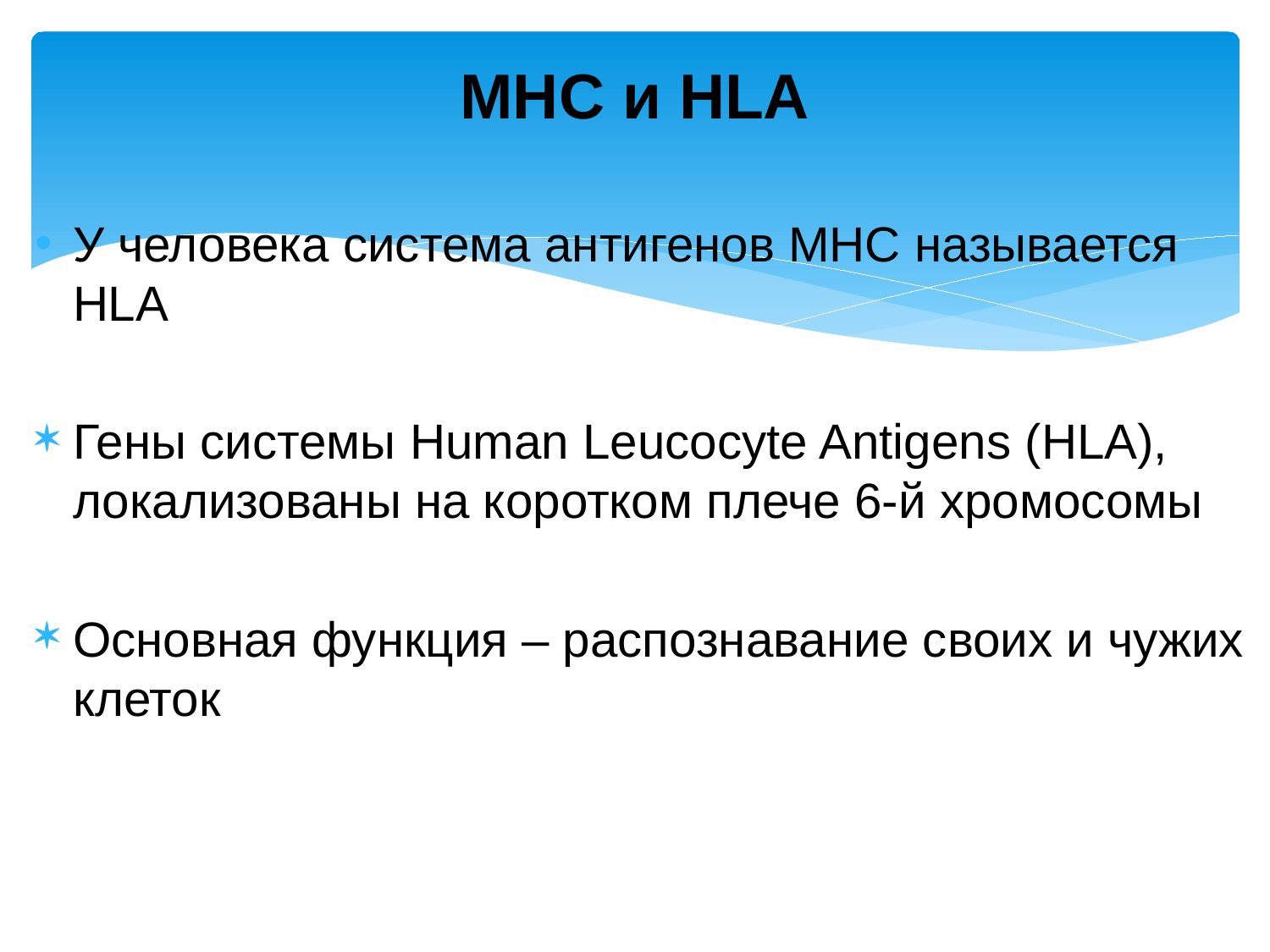

# МНС и HLA
У человека система антигенов МНС называется HLA

Гены системы Human Leucocyte Antigens (HLA), локализованы на коротком плече 6-й хромосомы

Основная функция – распознавание своих и чужих клеток